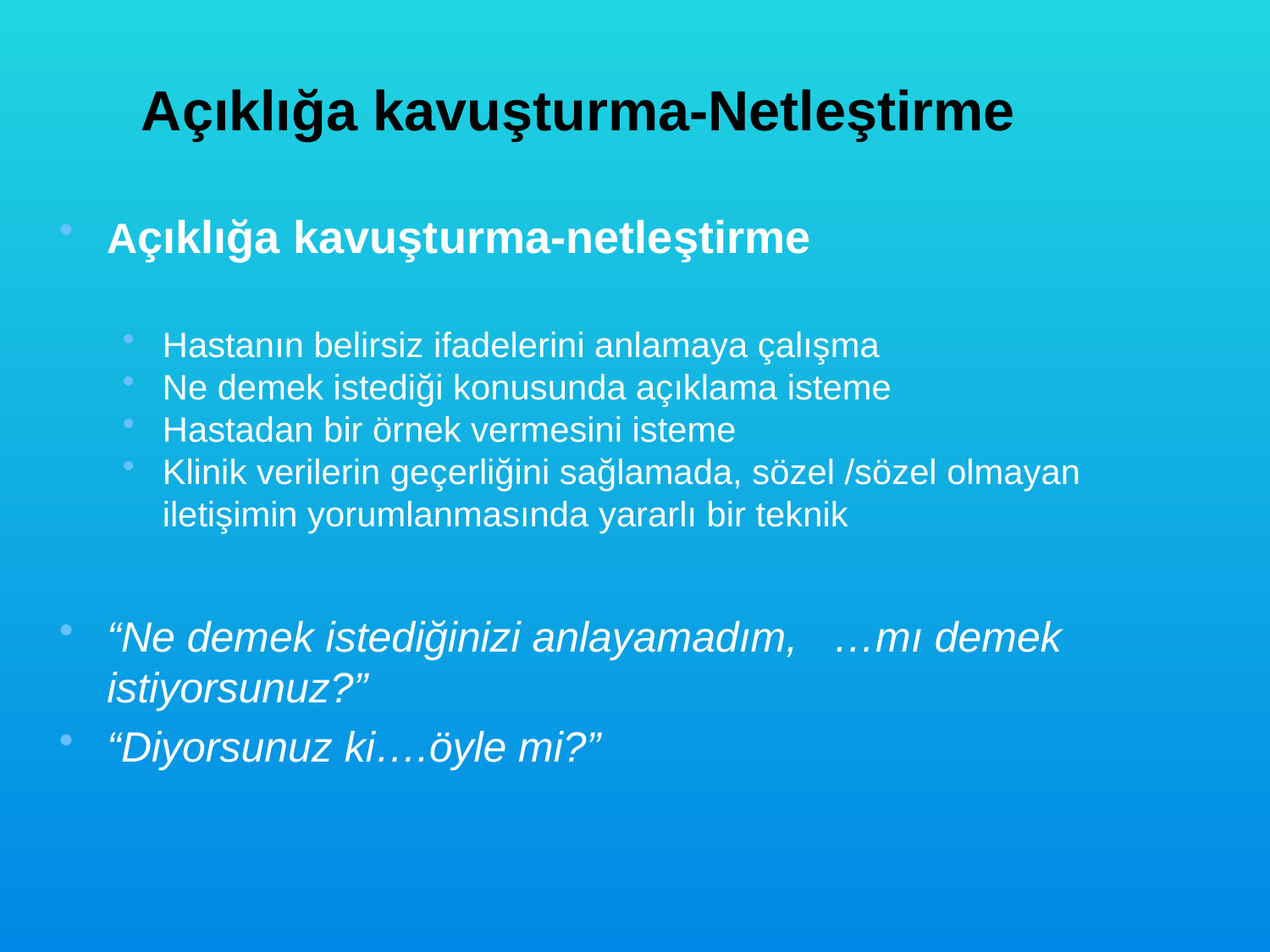

Açıklığa kavuşturma-Netleştirme
Açıklığa kavuşturma-netleştirme

Hastanın belirsiz ifadelerini anlamaya çalışma
Ne demek istediği konusunda açıklama isteme
Hastadan bir örnek vermesini isteme
Klinik verilerin geçerliğini sağlamada, sözel /sözel olmayan iletişimin yorumlanmasında yararlı bir teknik

“Ne demek istediğinizi anlayamadım,   …mı demek istiyorsunuz?”
“Diyorsunuz ki….öyle mi?”